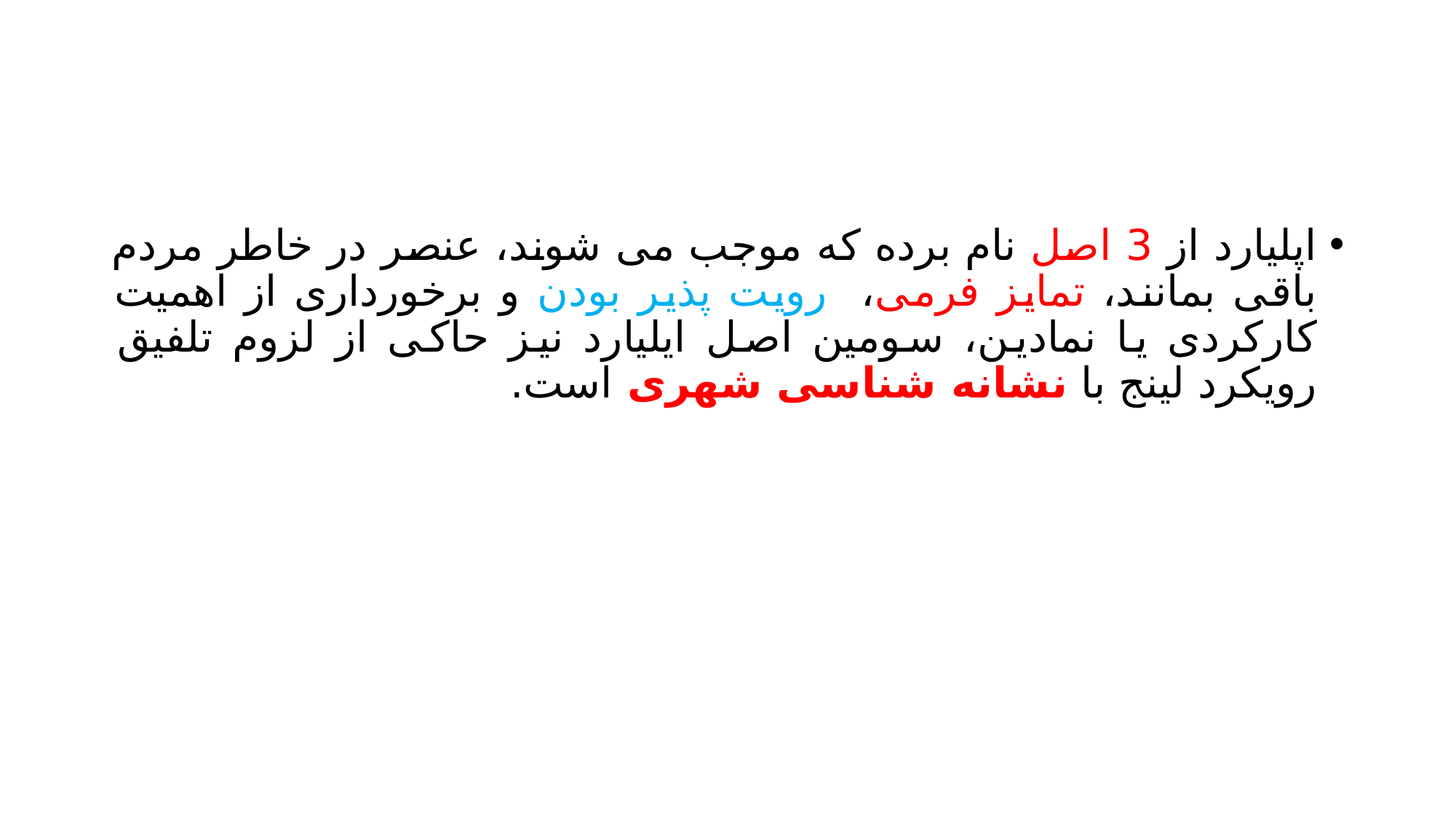

#
اپلیارد از 3 اصل نام برده که موجب می شوند، عنصر در خاطر مردم باقی بمانند، تمایز فرمی،  رویت پذیر بودن و برخورداری از اهمیت کارکردی یا نمادین، سومین اصل ایلیارد نیز حاکی از لزوم تلفیق رویکرد لینج با نشانه شناسی شهری است.